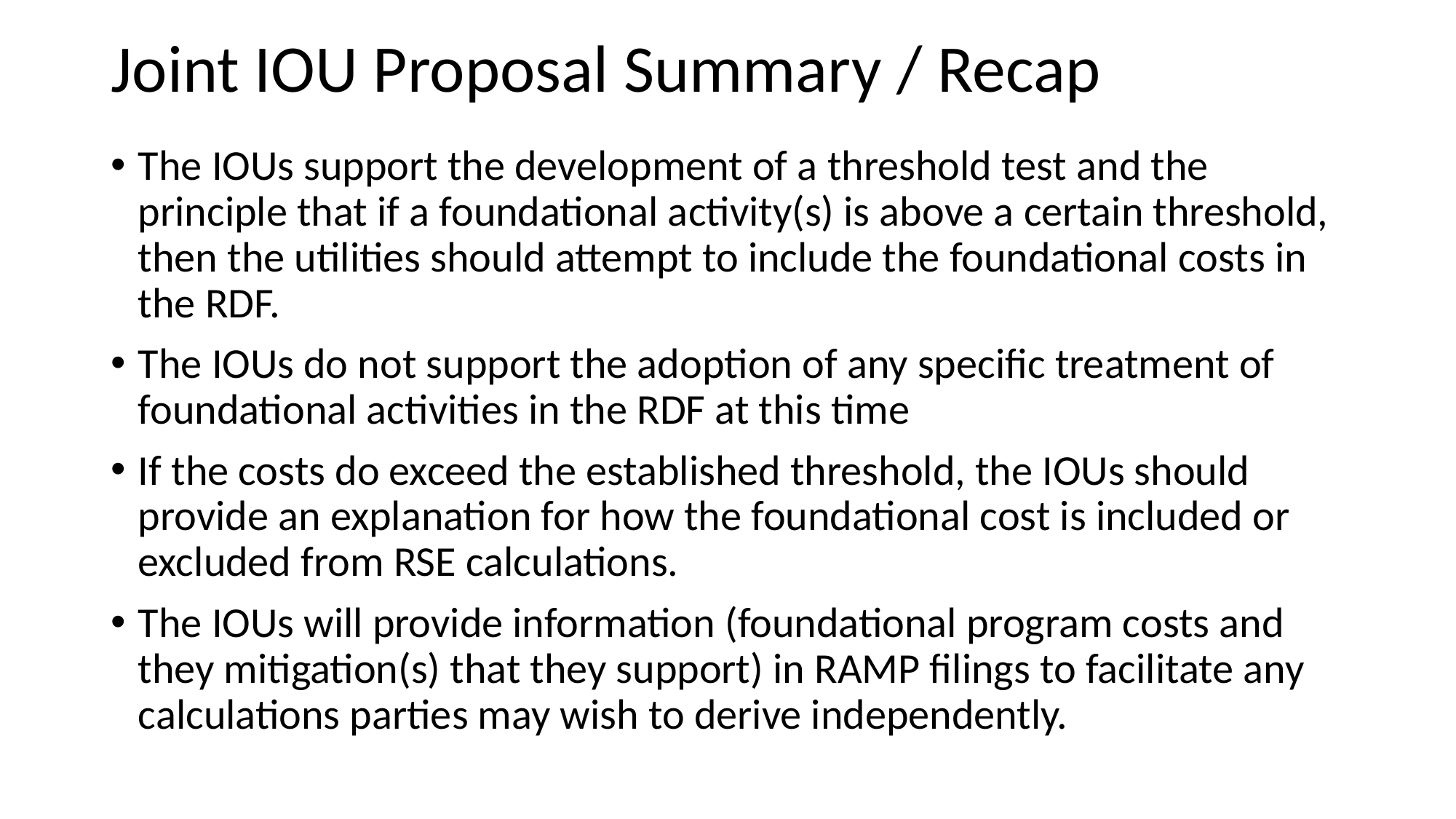

# Joint IOU Proposal Summary / Recap
The IOUs support the development of a threshold test and the principle that if a foundational activity(s) is above a certain threshold, then the utilities should attempt to include the foundational costs in the RDF.
The IOUs do not support the adoption of any specific treatment of foundational activities in the RDF at this time
If the costs do exceed the established threshold, the IOUs should provide an explanation for how the foundational cost is included or excluded from RSE calculations.
The IOUs will provide information (foundational program costs and they mitigation(s) that they support) in RAMP filings to facilitate any calculations parties may wish to derive independently.